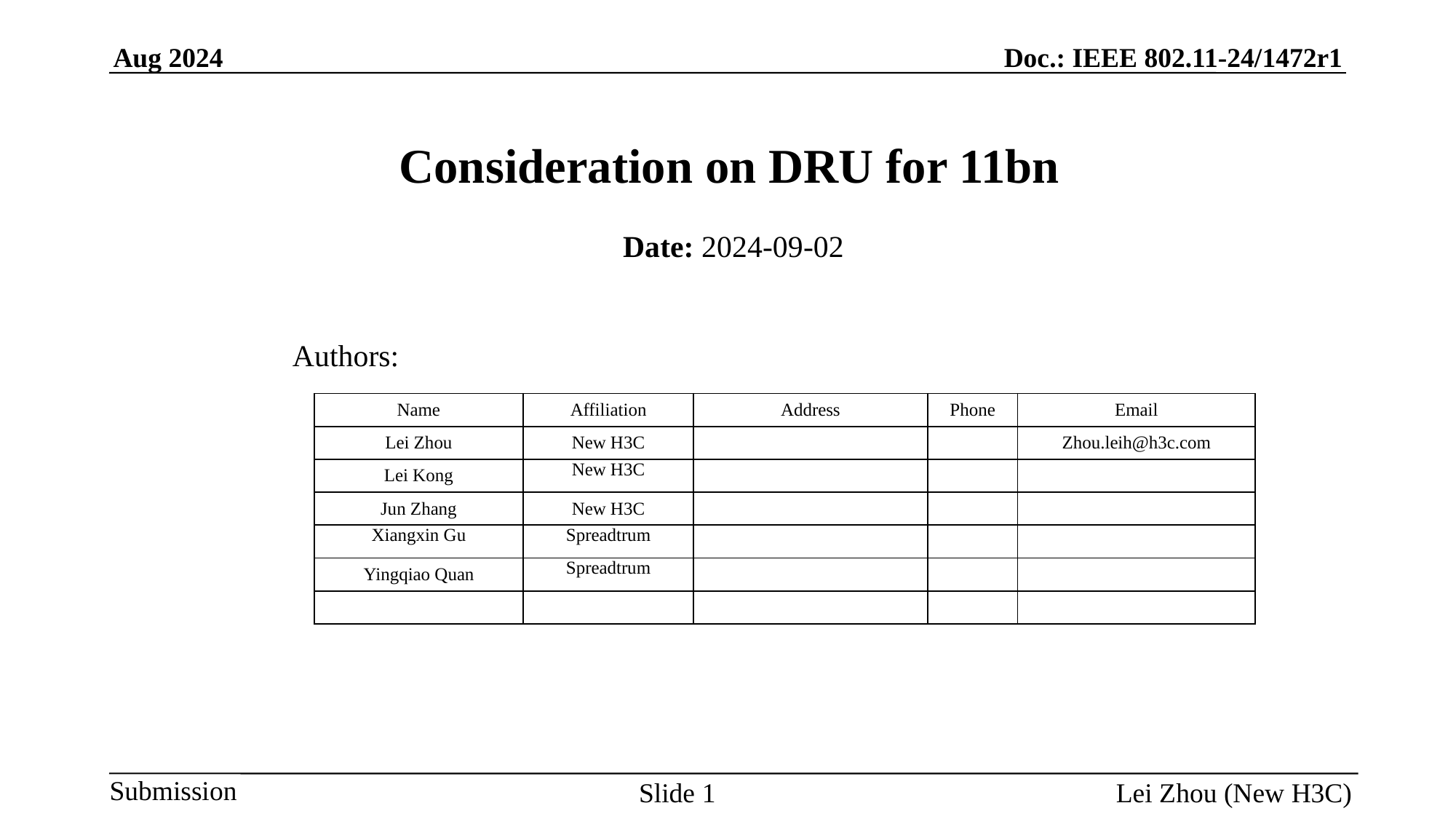

# Consideration on DRU for 11bn
Date: 2024-09-02
Authors:
| Name | Affiliation | Address | Phone | Email |
| --- | --- | --- | --- | --- |
| Lei Zhou | New H3C |  |  | Zhou.leih@h3c.com |
| Lei Kong | New H3C |  |  |  |
| Jun Zhang | New H3C |  |  |  |
| Xiangxin Gu | Spreadtrum |  |  |  |
| Yingqiao Quan | Spreadtrum |  |  |  |
|  |  |  |  |  |
Slide 1
Lei Zhou (New H3C)